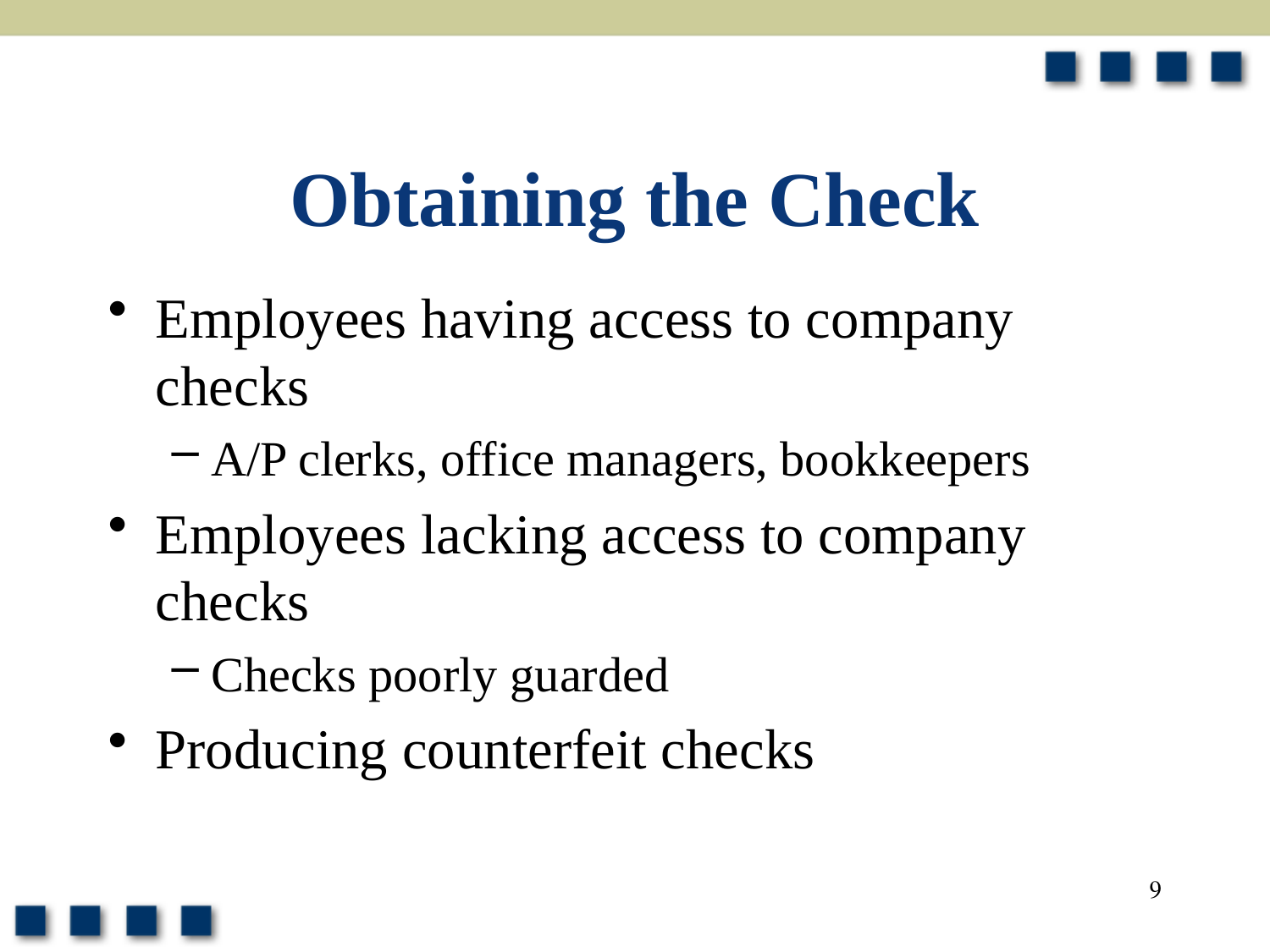

# Obtaining the Check
Employees having access to company checks
A/P clerks, office managers, bookkeepers
Employees lacking access to company checks
Checks poorly guarded
Producing counterfeit checks

9